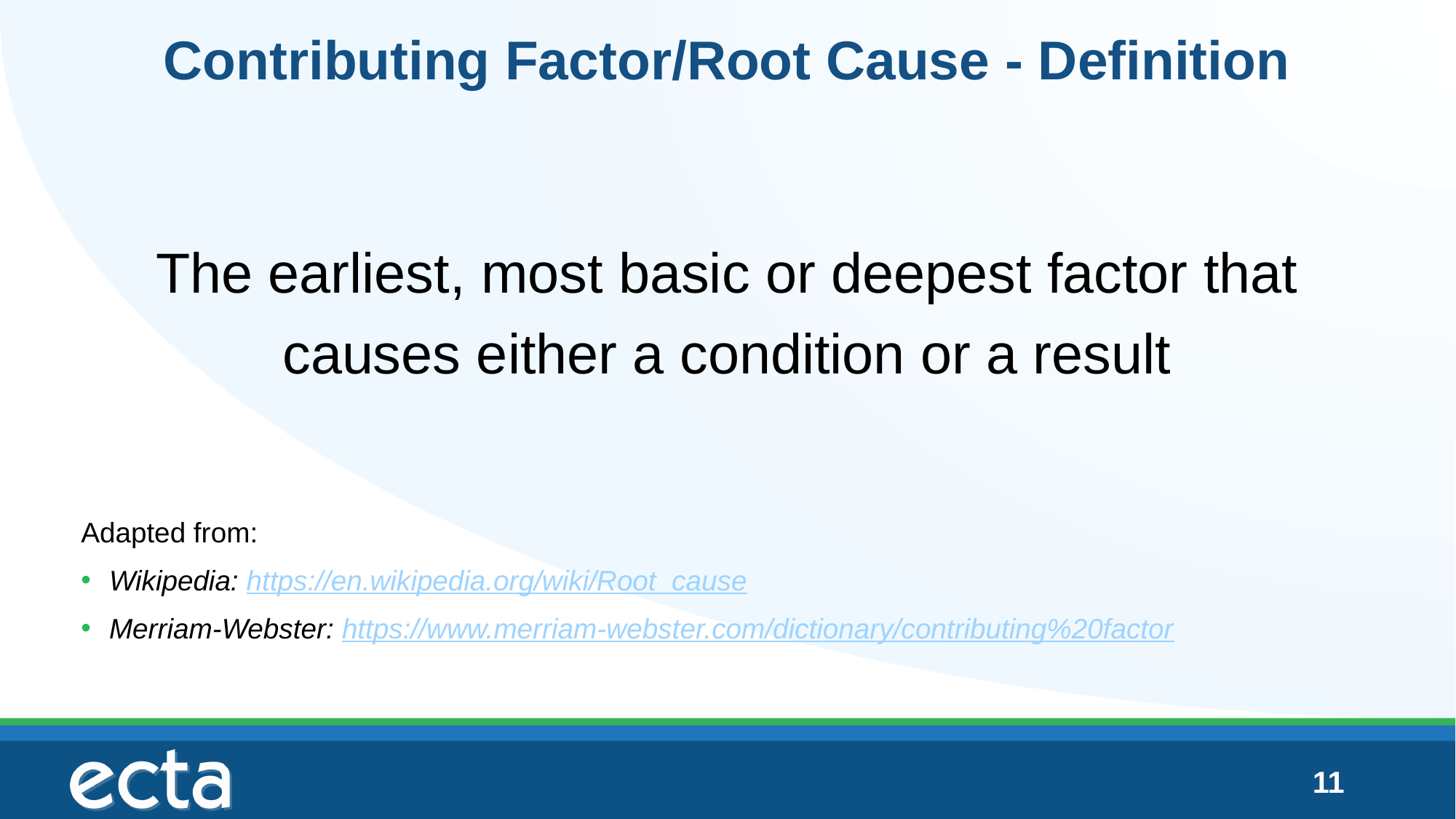

# Contributing Factor/Root Cause - Definition

The earliest, most basic or deepest factor that causes either a condition or a result

Adapted from:
Wikipedia: https://en.wikipedia.org/wiki/Root_cause
Merriam-Webster: https://www.merriam-webster.com/dictionary/contributing%20factor

11